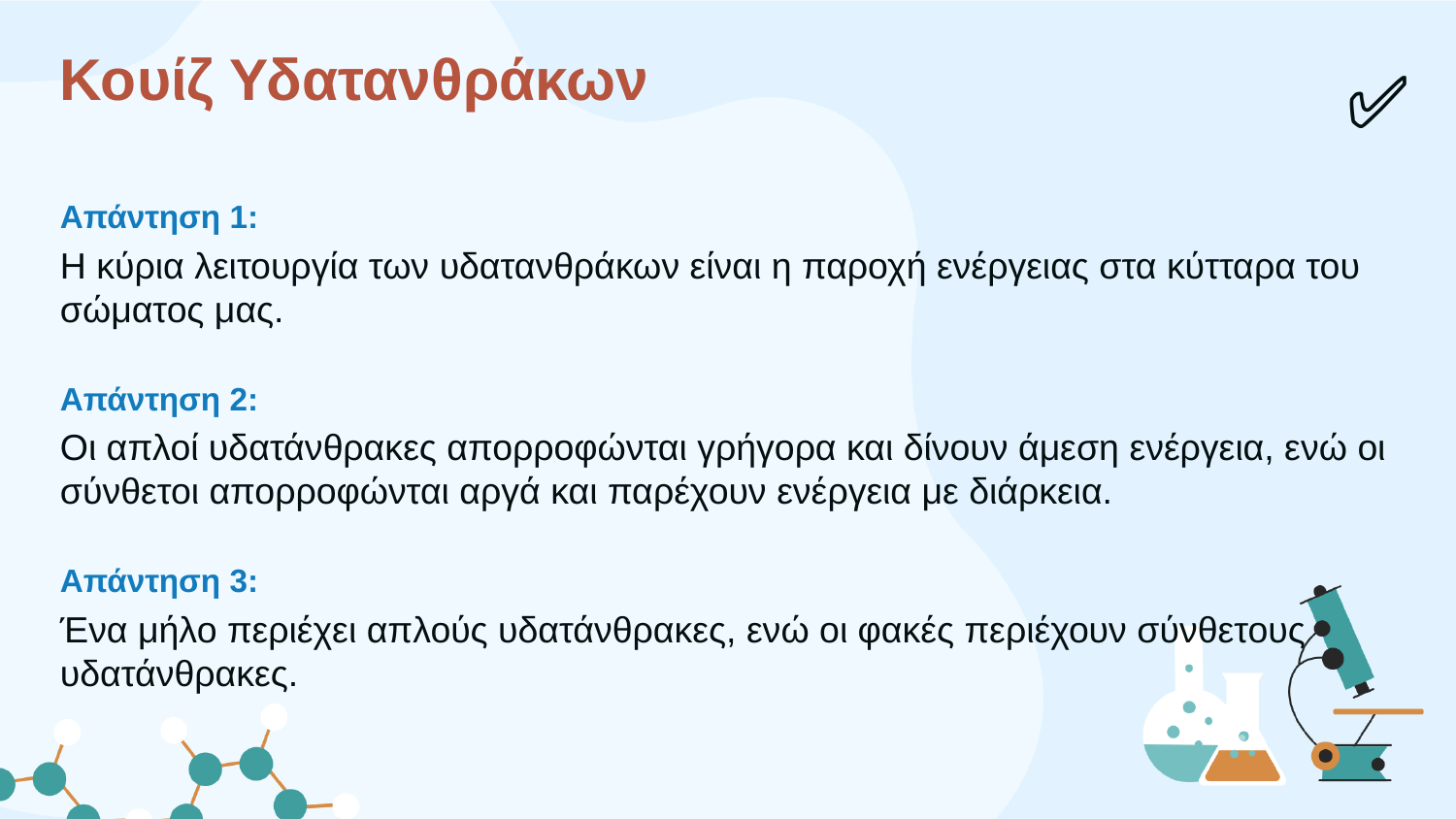

Κουίζ Υδατανθράκων
​✅​
Απάντηση ​1​:
Η κύρια λειτουργία των υδατανθράκων είναι η παροχή ενέργειας στα κύτταρα του σώματος μας.
Απάντηση ​2​:
Οι απλοί υδατάνθρακες απορροφώνται γρήγορα και δίνουν άμεση ενέργεια, ενώ οι σύνθετοι απορροφώνται αργά και παρέχουν ενέργεια με διάρκεια.
Απάντηση ​3​:
Ένα μήλο περιέχει απλούς υδατάνθρακες, ενώ οι φακές περιέχουν σύνθετους υδατάνθρακες.